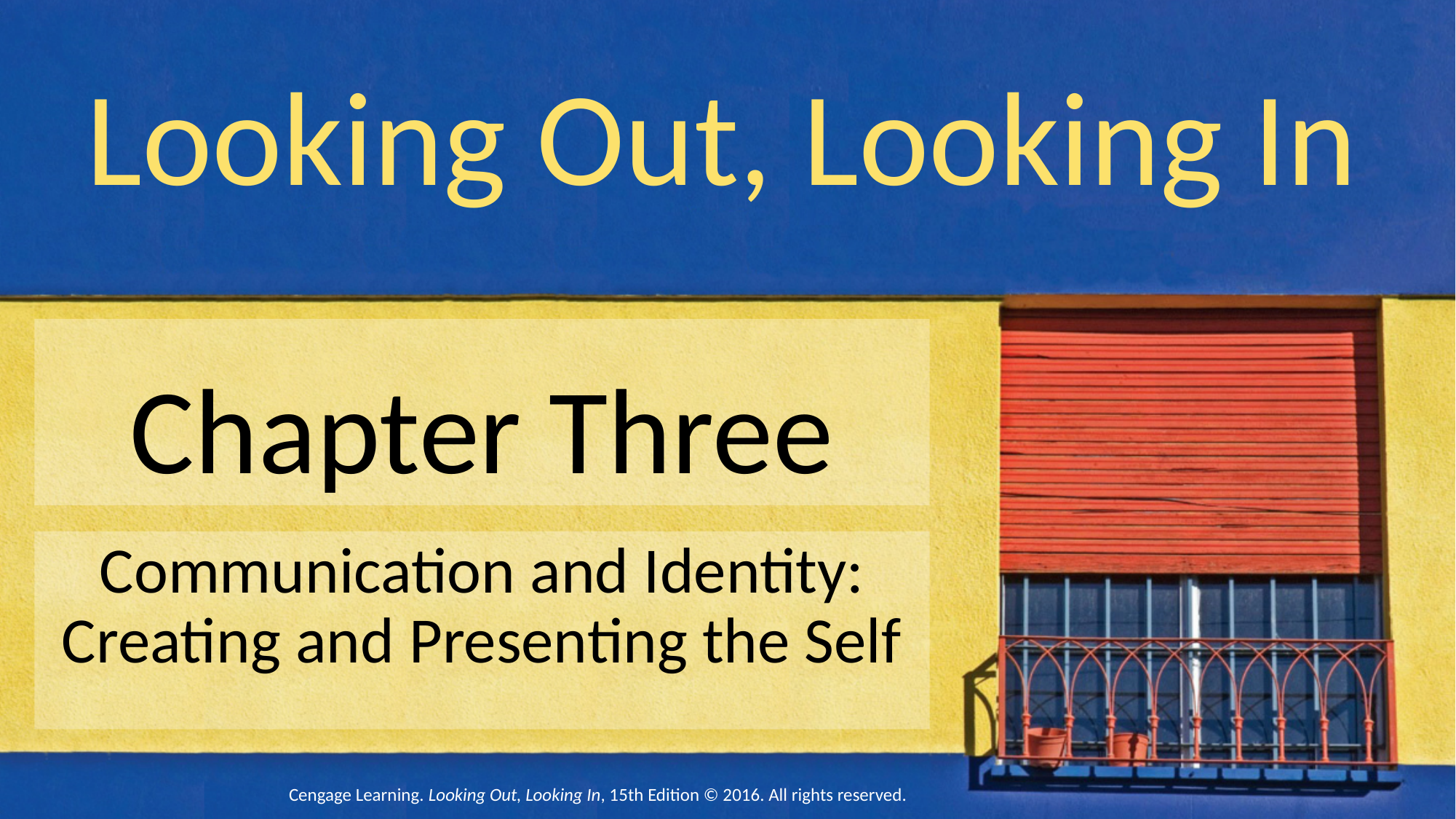

Looking Out, Looking In
# Chapter Three
Communication and Identity: Creating and Presenting the Self
Cengage Learning. Looking Out, Looking In, 15th Edition © 2016. All rights reserved.